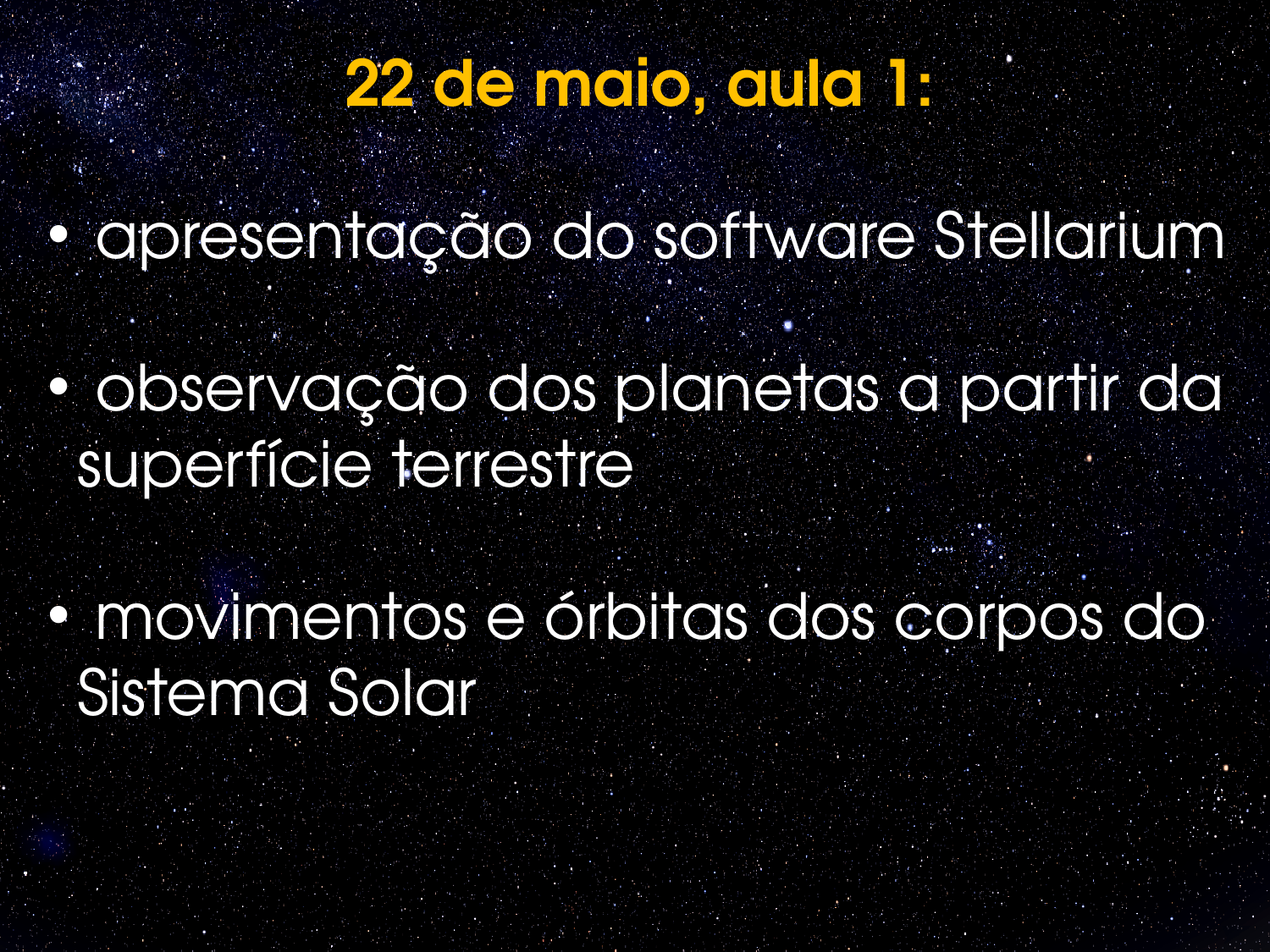

22 de maio, aula 1:

 apresentação do software Stellarium

 observação dos planetas a partir da superfície terrestre

 movimentos e órbitas dos corpos do Sistema Solar